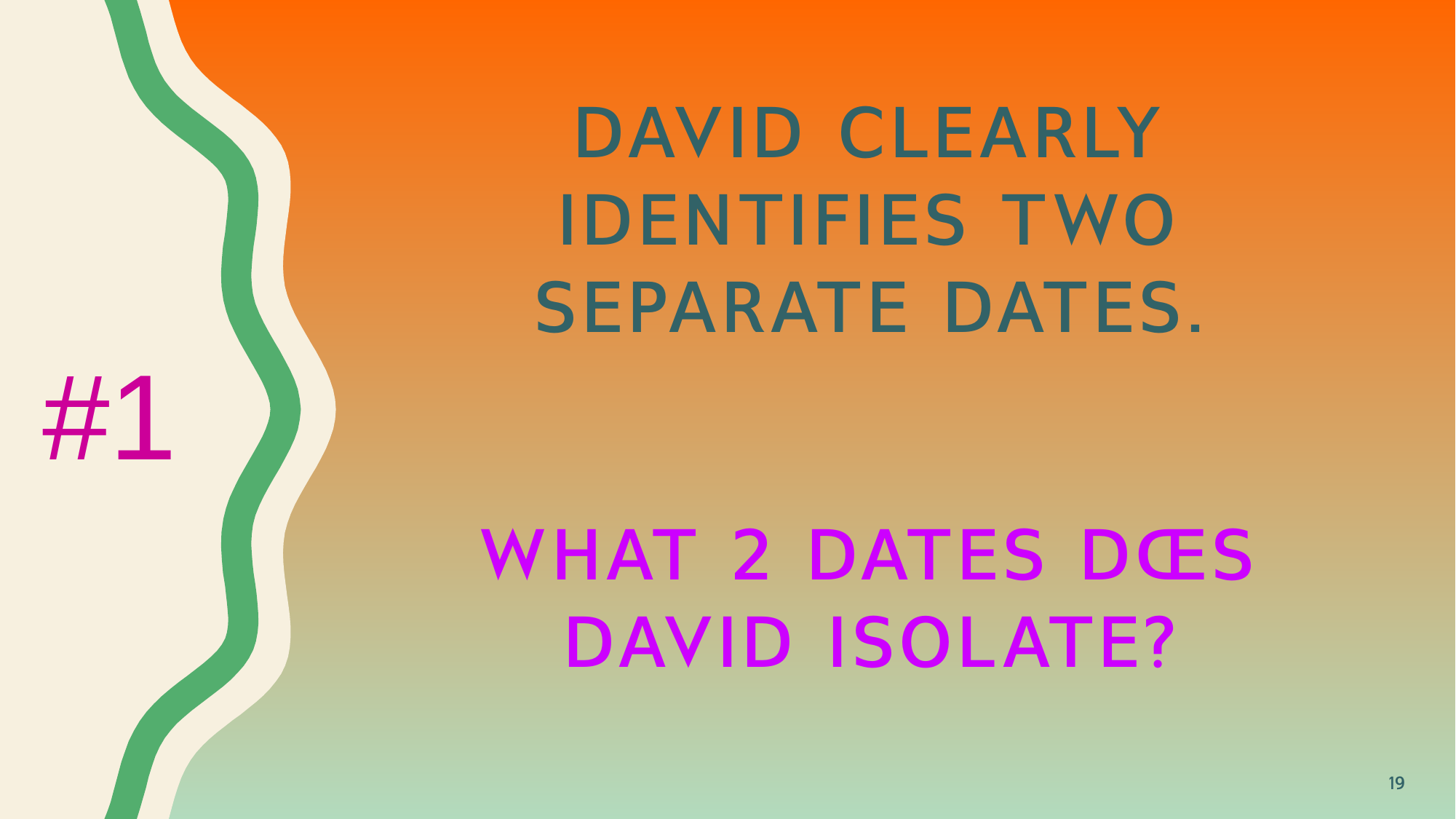

David clearly identifies two separate dates.

What 2 dates does david isolate?
#1

19